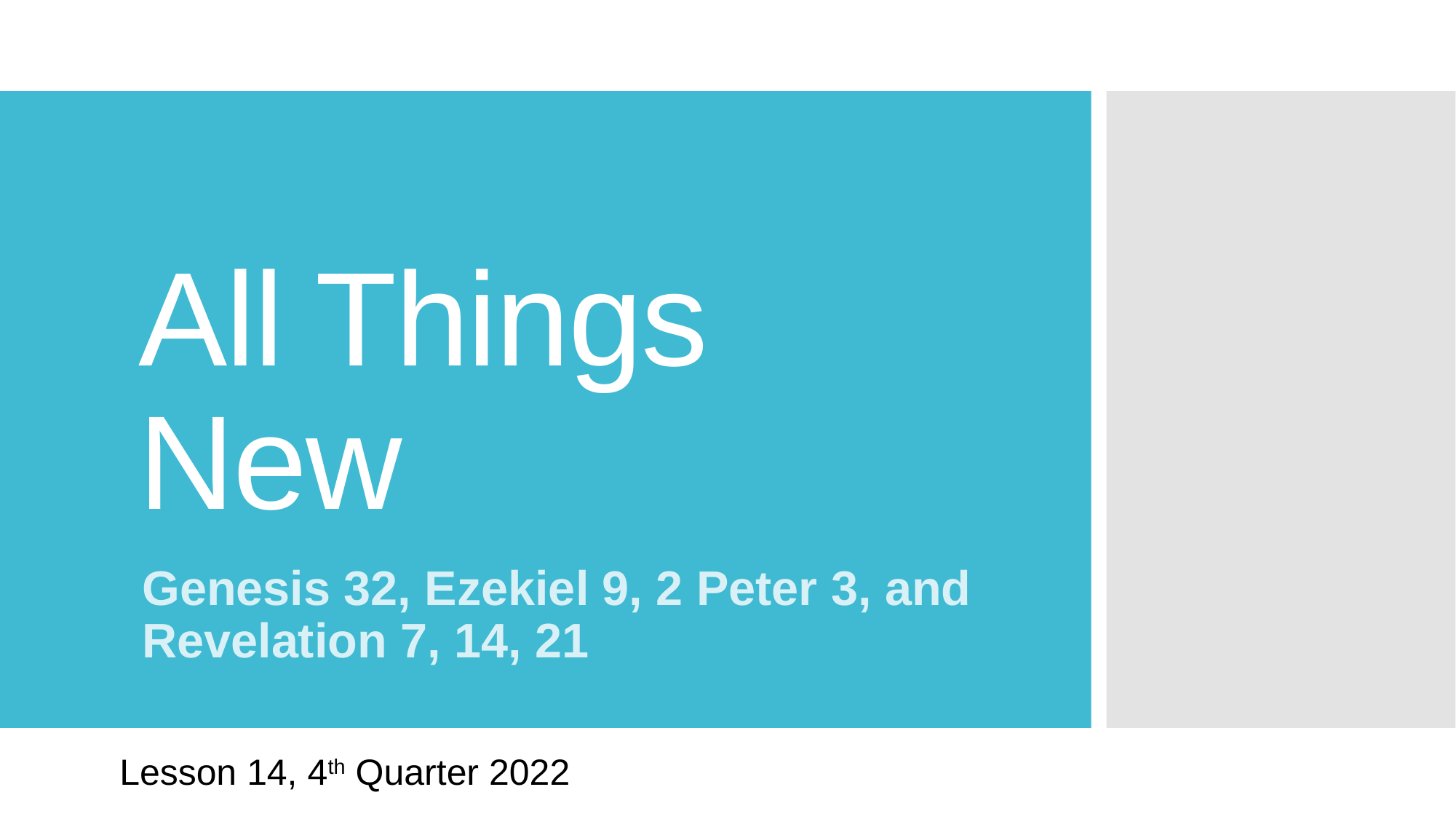

# All Things New
Genesis 32, Ezekiel 9, 2 Peter 3, and Revelation 7, 14, 21
Lesson 14, 4th Quarter 2022